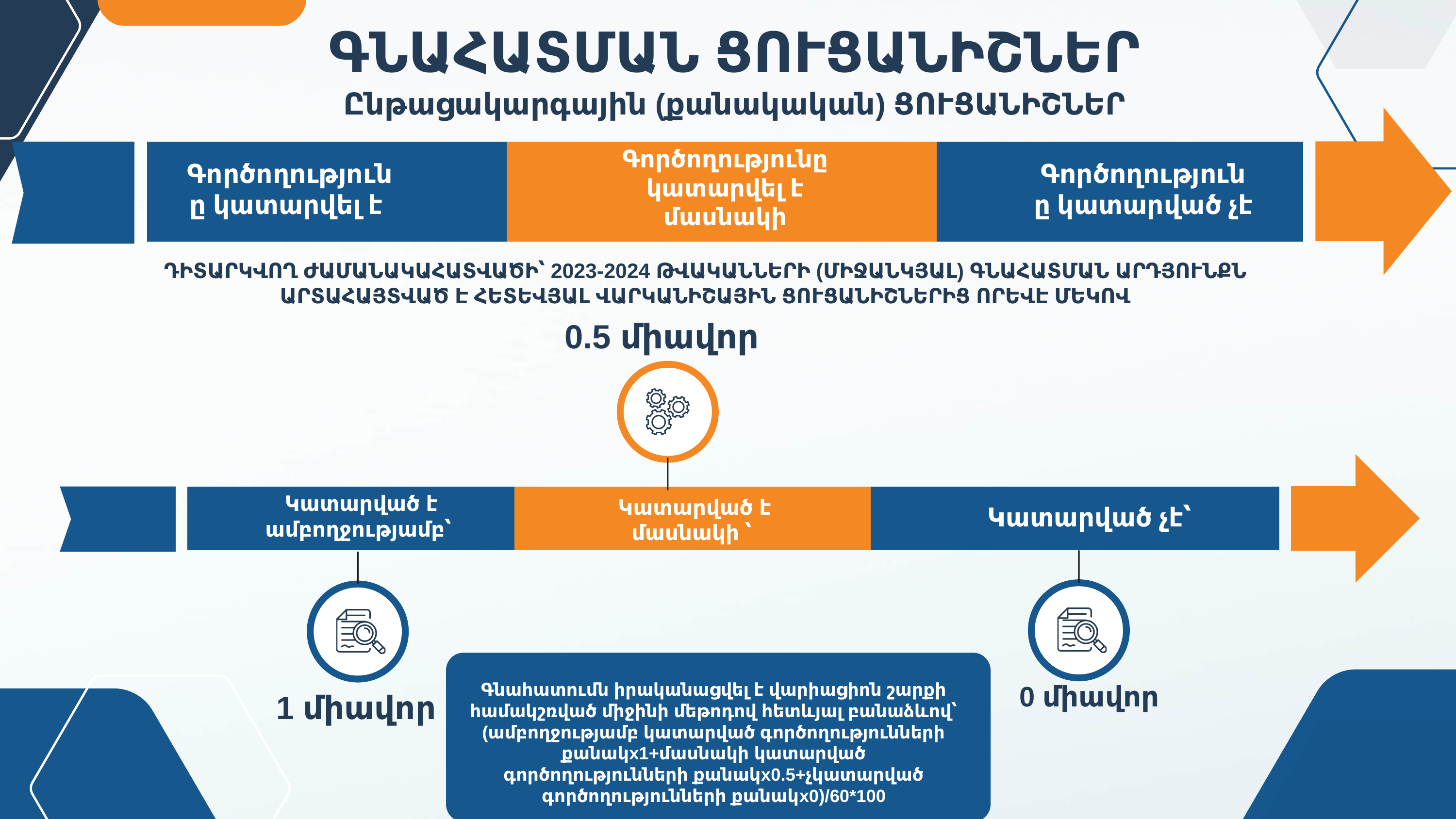

ԳՆԱՀԱՏՄԱՆ ՑՈՒՑԱՆԻՇՆԵՐ
Ընթացակարգային (քանակական) ՑՈՒՑԱՆԻՇՆԵՐ

Գործողությունը կատարվել է մասնակի

Գործողությունը կատարվել է

Գործողությունը կատարված չէ

ԴԻՏԱՐԿՎՈՂ ԺԱՄԱՆԱԿԱՀԱՏՎԱԾԻ՝ 2023-2024 ԹՎԱԿԱՆՆԵՐԻ (ՄԻՋԱՆԿՅԱԼ) ԳՆԱՀԱՏՄԱՆ ԱՐԴՅՈՒՆՔՆ ԱՐՏԱՀԱՅՏՎԱԾ Է ՀԵՏԵՎՅԱԼ ՎԱՐԿԱՆԻՇԱՅԻՆ ՑՈՒՑԱՆԻՇՆԵՐԻՑ ՈՐԵՎԷ ՄԵԿՈՎ
0.5 միավոր

Կատարված է ամբողջությամբ՝
Կատարված է մասնակի ՝
Կատարված չէ՝

Գնահատումն իրականացվել է վարիացիոն շարքի համակշռված միջինի մեթոդով հետևյալ բանաձևով՝ (ամբողջությամբ կատարված գործողությունների քանակx1+մասնակի կատարված գործողությունների քանակx0.5+չկատարված գործողությունների քանակx0)/60*100

0 միավոր
1 միավոր